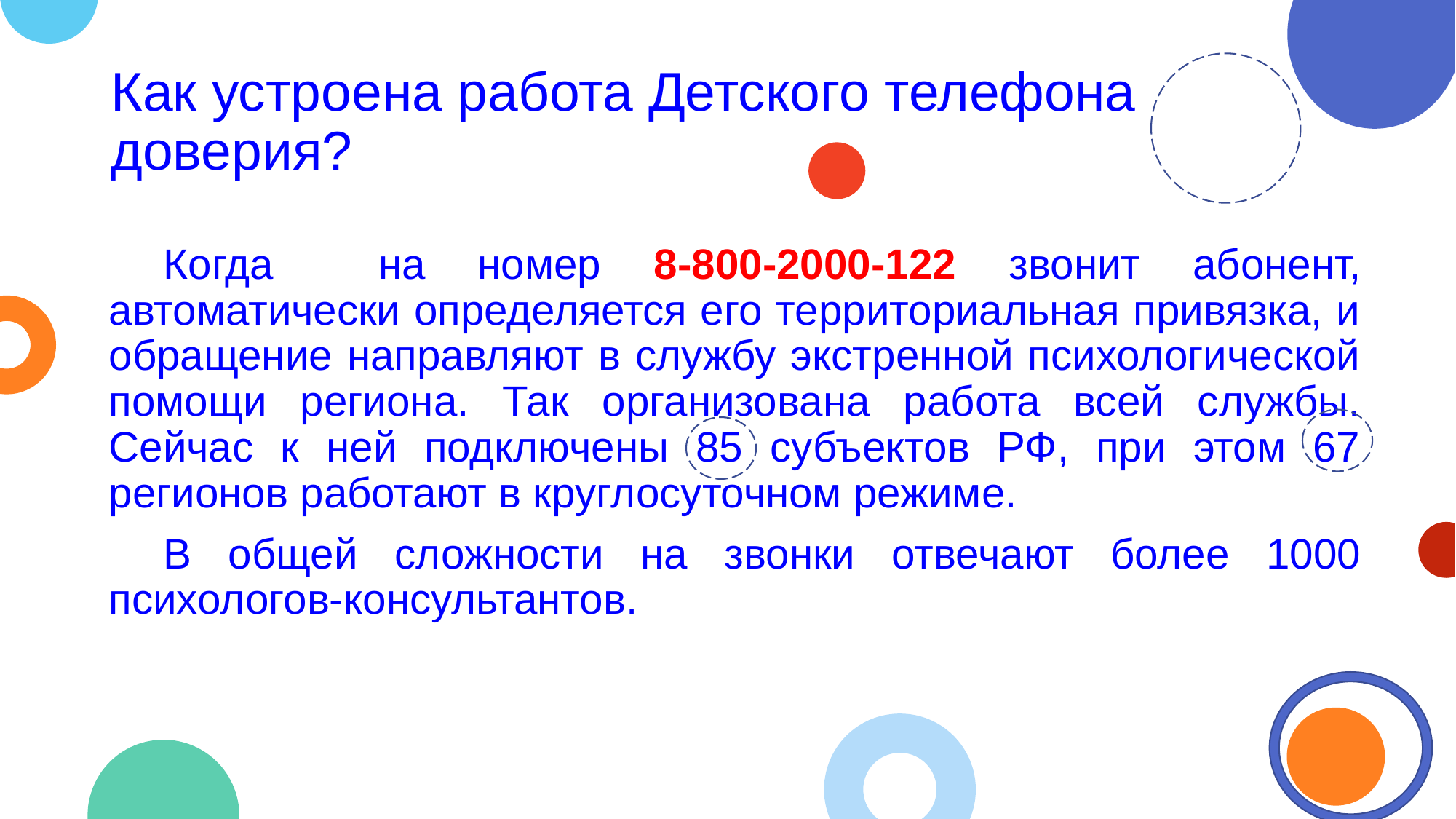

# Как устроена работа Детского телефона доверия?

Когда  на номер 8-800-2000-122 звонит абонент, автоматически определяется его территориальная привязка, и обращение направляют в службу экстренной психологической помощи региона. Так организована работа всей службы. Сейчас к ней подключены 85 субъектов РФ, при этом 67 регионов работают в круглосуточном режиме.
В общей сложности на звонки отвечают более 1000 психологов-консультантов.